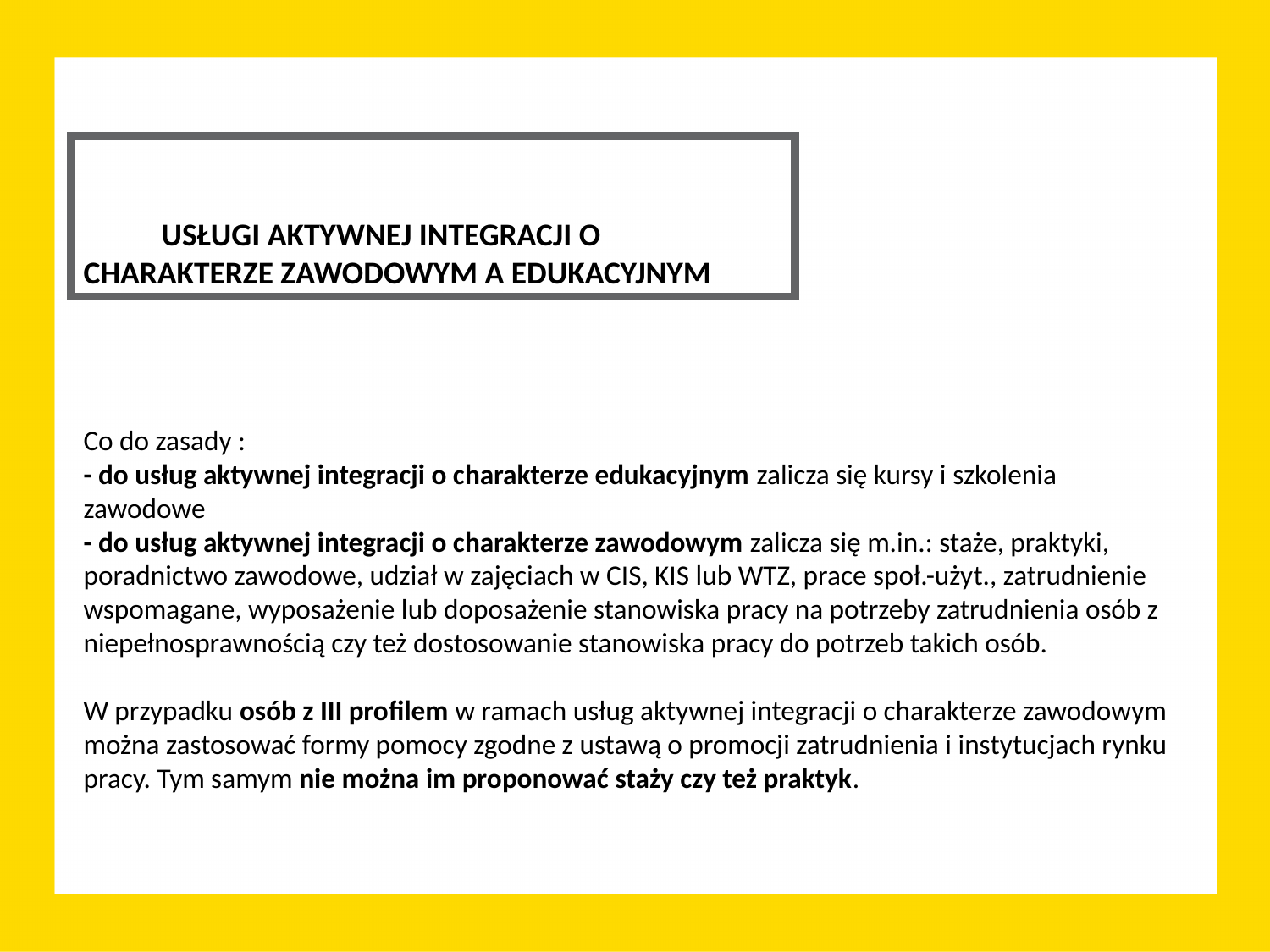

USŁUGI AKTYWNEJ INTEGRACJI O CHARAKTERZE ZAWODOWYM A EDUKACYJNYM
Co do zasady :
- do usług aktywnej integracji o charakterze edukacyjnym zalicza się kursy i szkolenia zawodowe
- do usług aktywnej integracji o charakterze zawodowym zalicza się m.in.: staże, praktyki, poradnictwo zawodowe, udział w zajęciach w CIS, KIS lub WTZ, prace społ.-użyt., zatrudnienie wspomagane, wyposażenie lub doposażenie stanowiska pracy na potrzeby zatrudnienia osób z niepełnosprawnością czy też dostosowanie stanowiska pracy do potrzeb takich osób.

W przypadku osób z III profilem w ramach usług aktywnej integracji o charakterze zawodowym można zastosować formy pomocy zgodne z ustawą o promocji zatrudnienia i instytucjach rynku pracy. Tym samym nie można im proponować staży czy też praktyk.